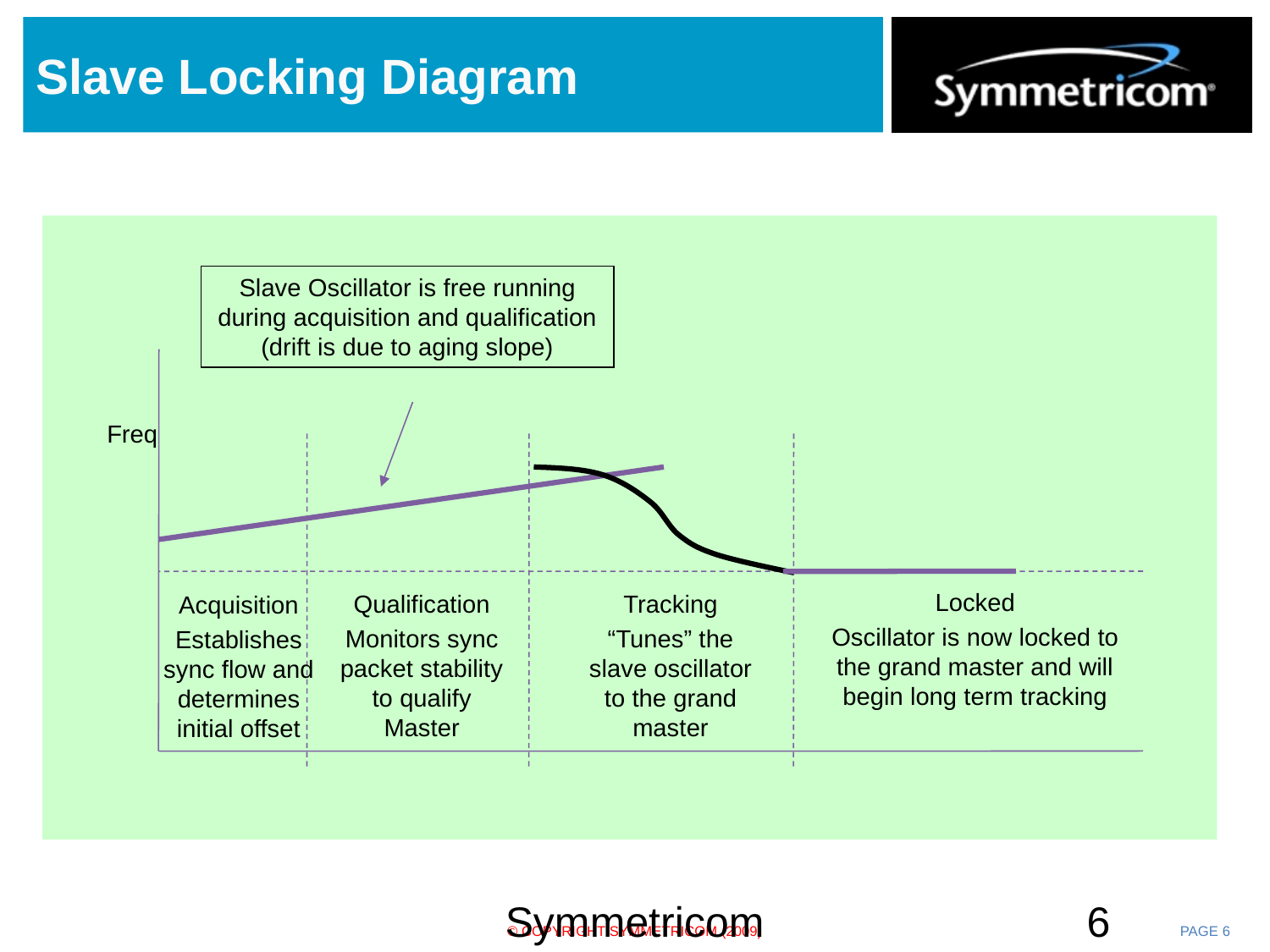

# Slave Locking Diagram

Slave Oscillator is free running during acquisition and qualification (drift is due to aging slope)
Freq

Locked
Oscillator is now locked to the grand master and will begin long term tracking

Qualification
Monitors sync packet stability to qualify Master

Tracking
“Tunes” the slave oscillator to the grand master
Acquisition
Establishes sync flow and determines initial offset

Symmetricom Confidential
6